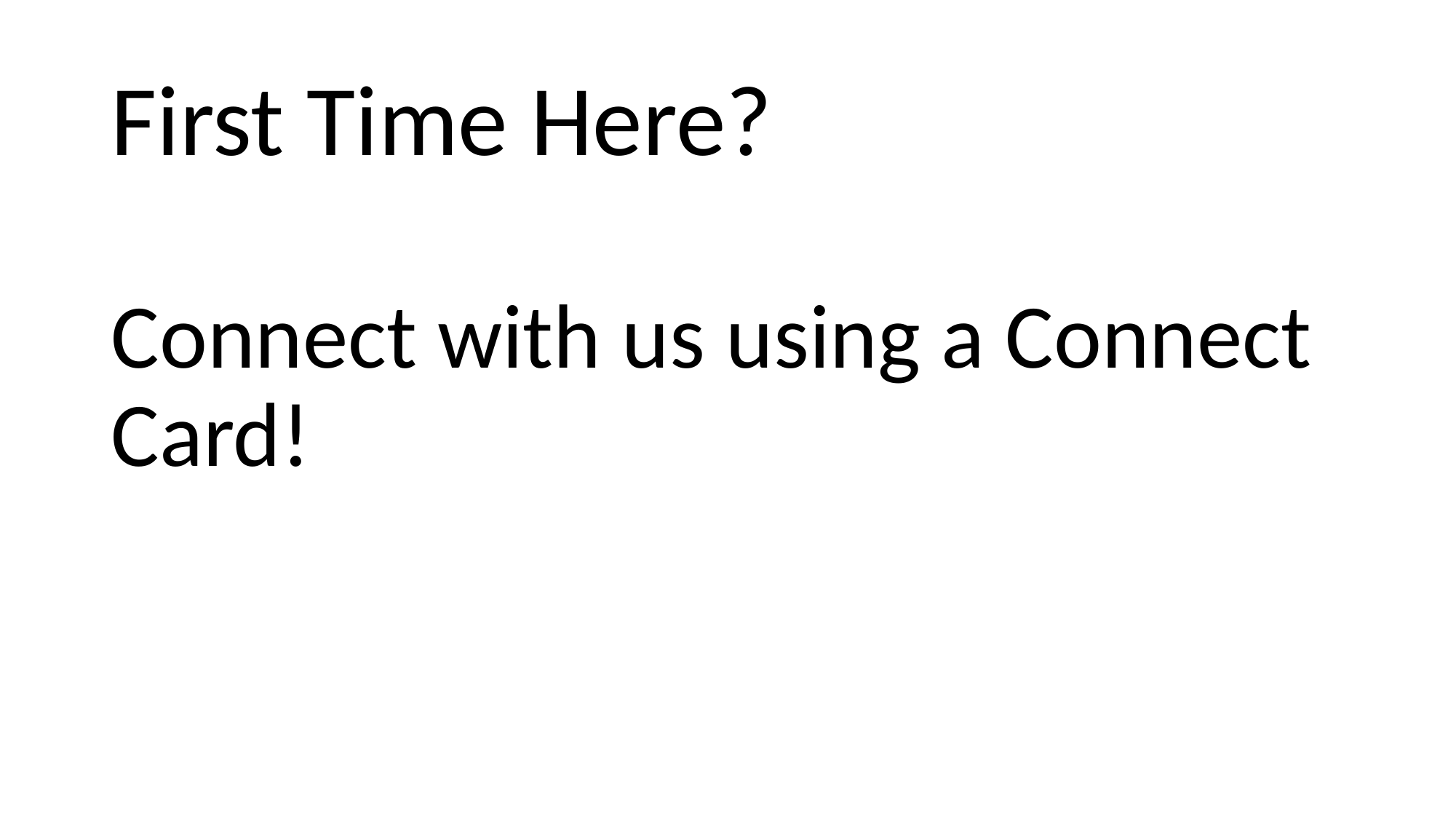

# First Time Here?

Connect with us using a Connect Card!